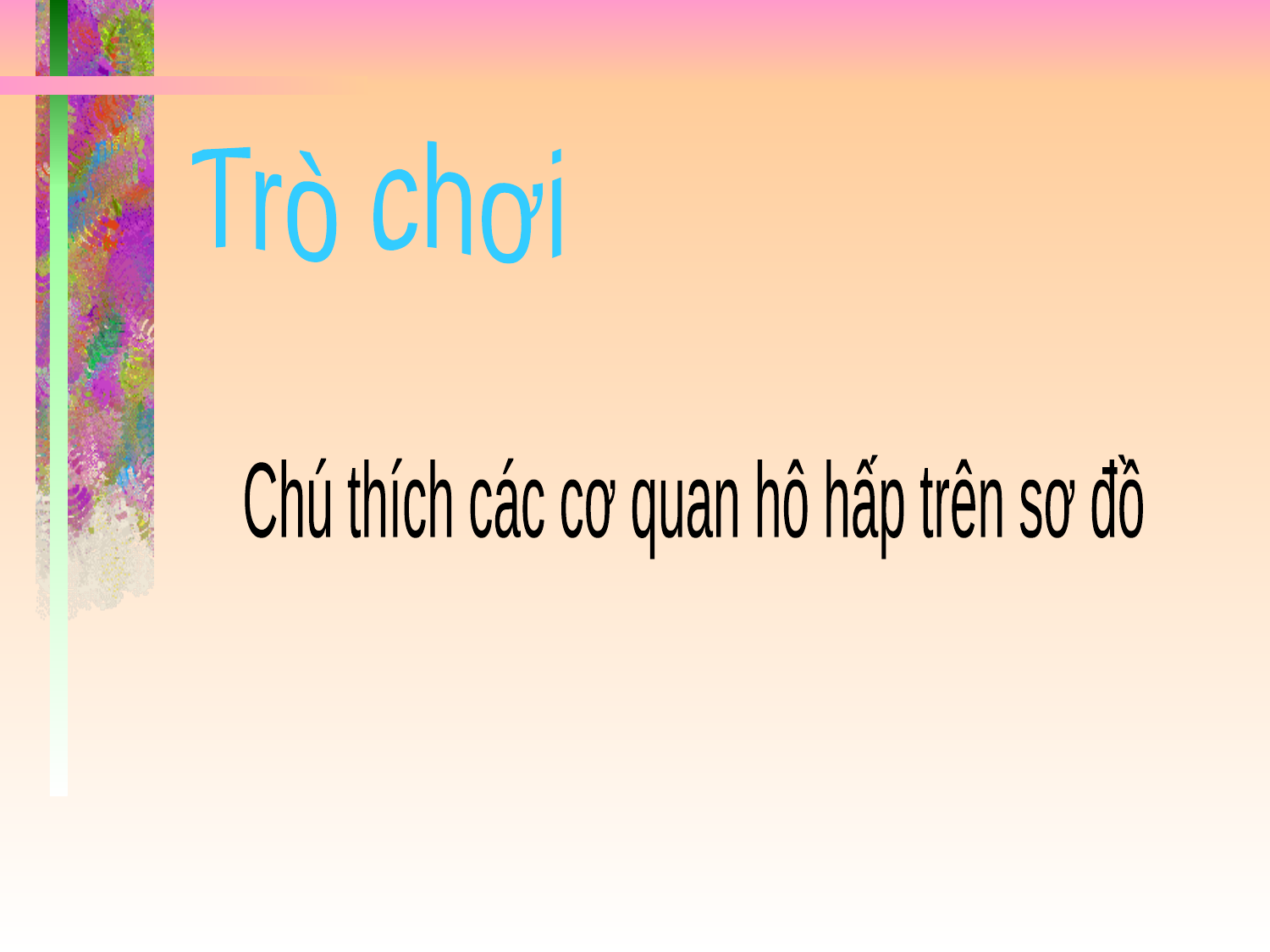

Trò chơi
Chú thích các cơ quan hô hấp trên sơ đồ